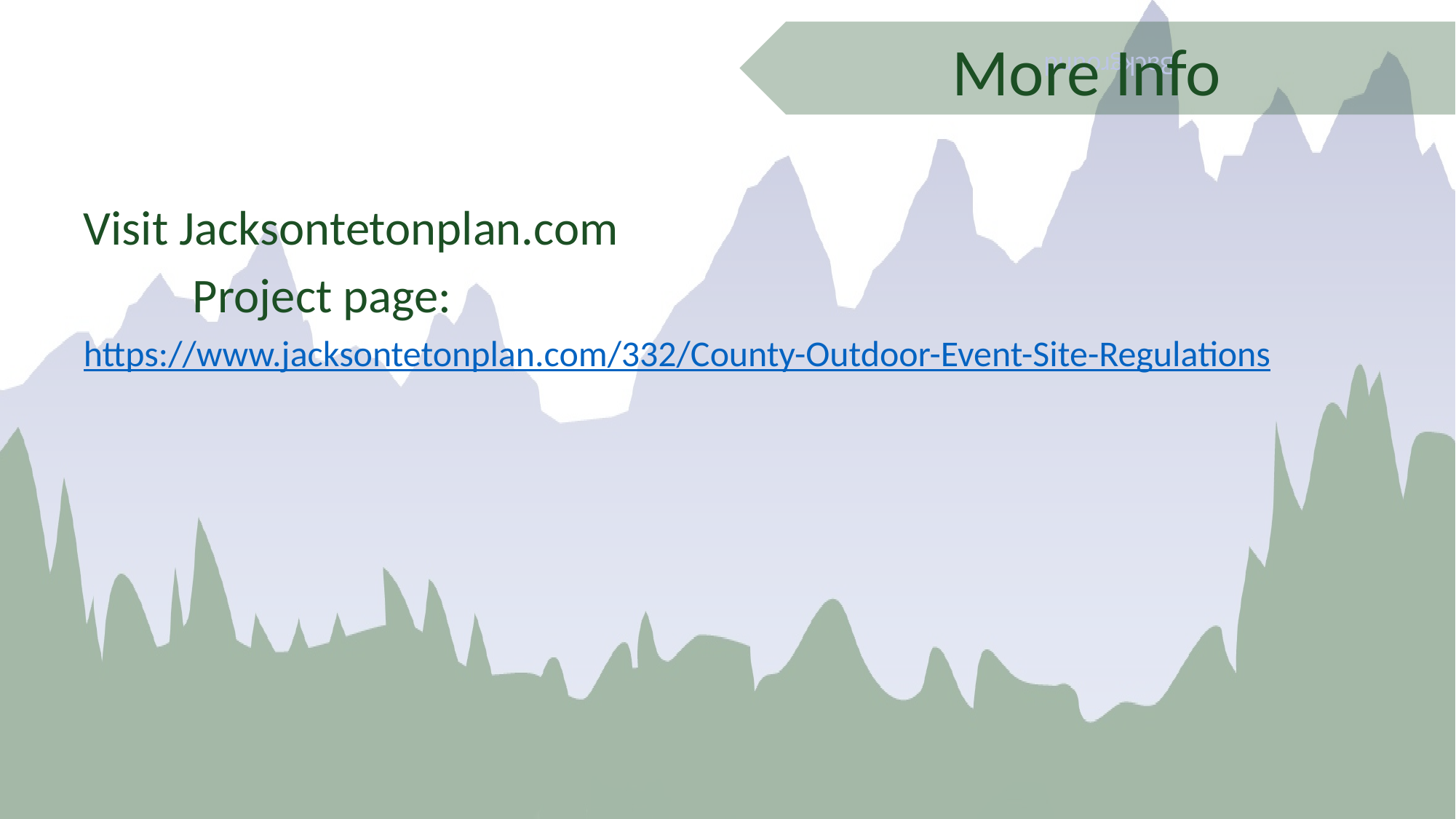

Background
More Info
Visit Jacksontetonplan.com
	Project page:
	https://www.jacksontetonplan.com/332/County-Outdoor-Event-Site-Regulations